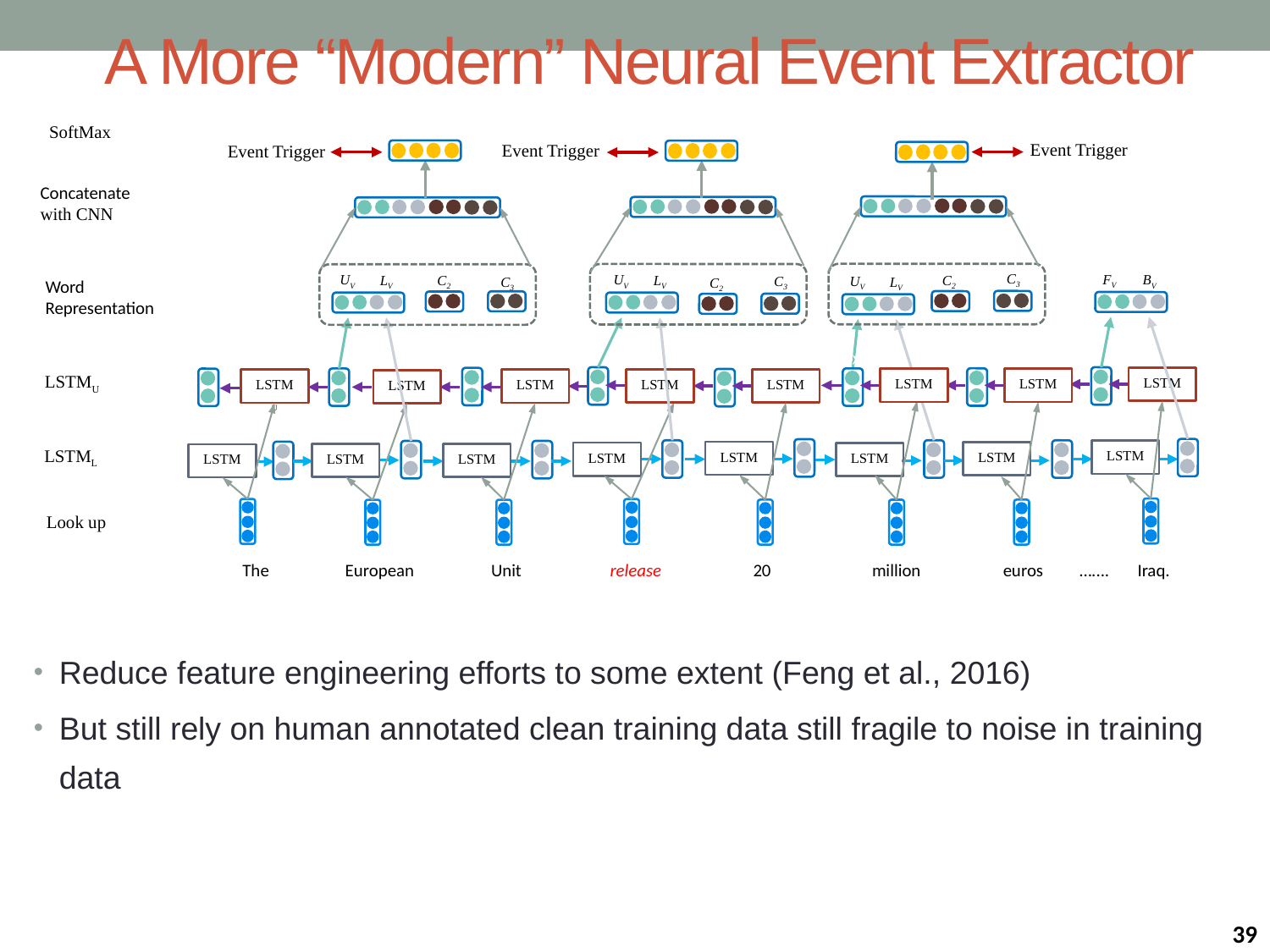

# A More “Modern” Neural Event Extractor
SoftMax
Event Trigger
Event Trigger
Event Trigger

Concatenate
with CNN

C3

FV

BV
UV
UV
C2
LV
LV
C2
C3
UV
LV
C3
C2
Word
Representation

LSTMU
LSTM
LSTM
LSTM
LSTM
LSTM
LSTMU
LSTM
LSTM

LSTML
LSTM
LSTM
LSTM
LSTM
LSTM
LSTM
LSTM
LSTM

Look up

   The                   European 	  Unit 	release 	    20 	  million 	   euros         …....       Iraq.
Reduce feature engineering efforts to some extent (Feng et al., 2016)
But still rely on human annotated clean training data still fragile to noise in training data
39